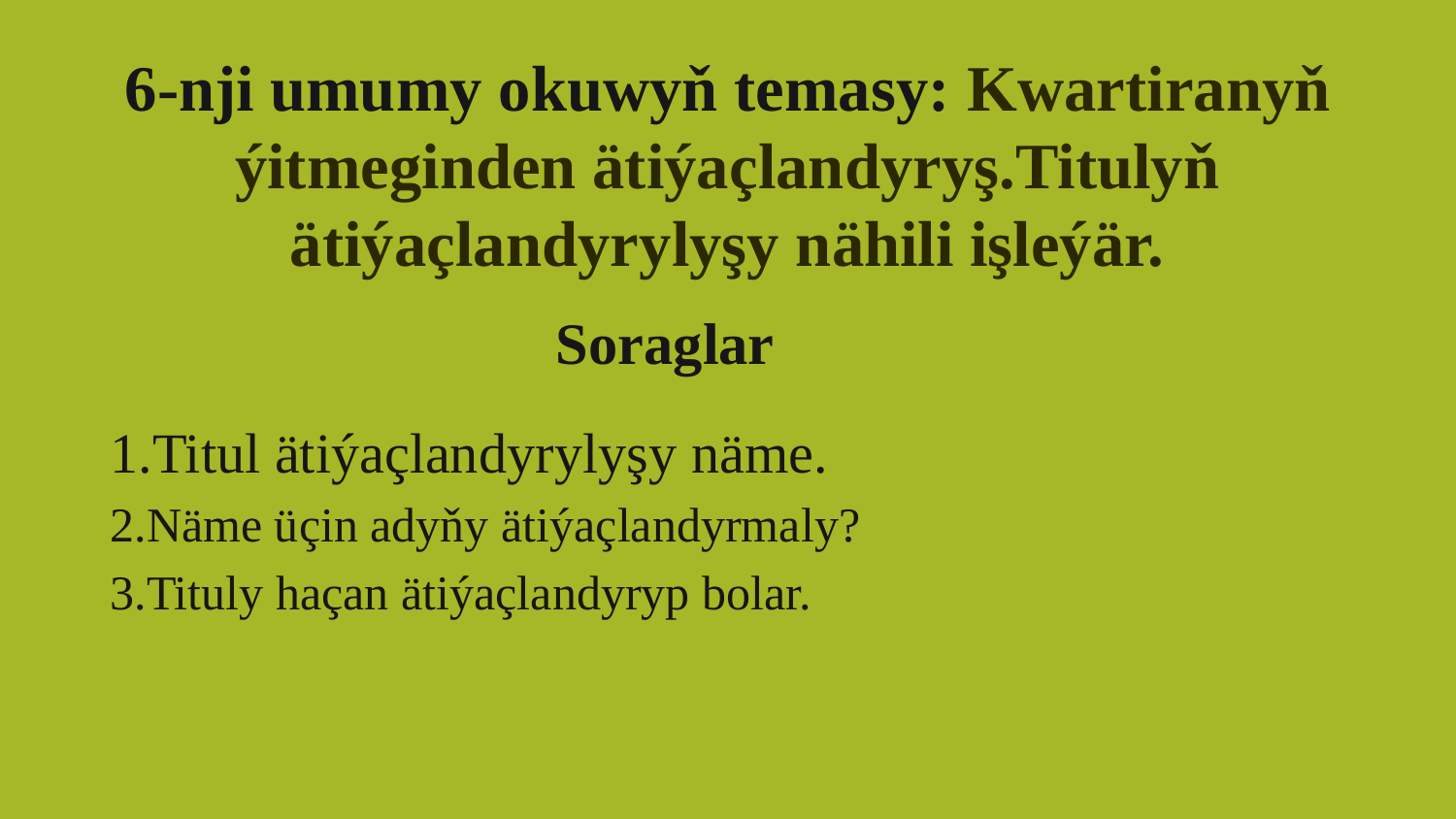

6-nji umumy okuwyň temasy: Kwartiranyň ýitmeginden ätiýaçlandyryş.Titulyň ätiýaçlandyrylyşy nähili işleýär.

Soraglar
1.Titul ätiýaçlandyrylyşy näme.
2.Näme üçin adyňy ätiýaçlandyrmaly?
3.Tituly haçan ätiýaçlandyryp bolar.